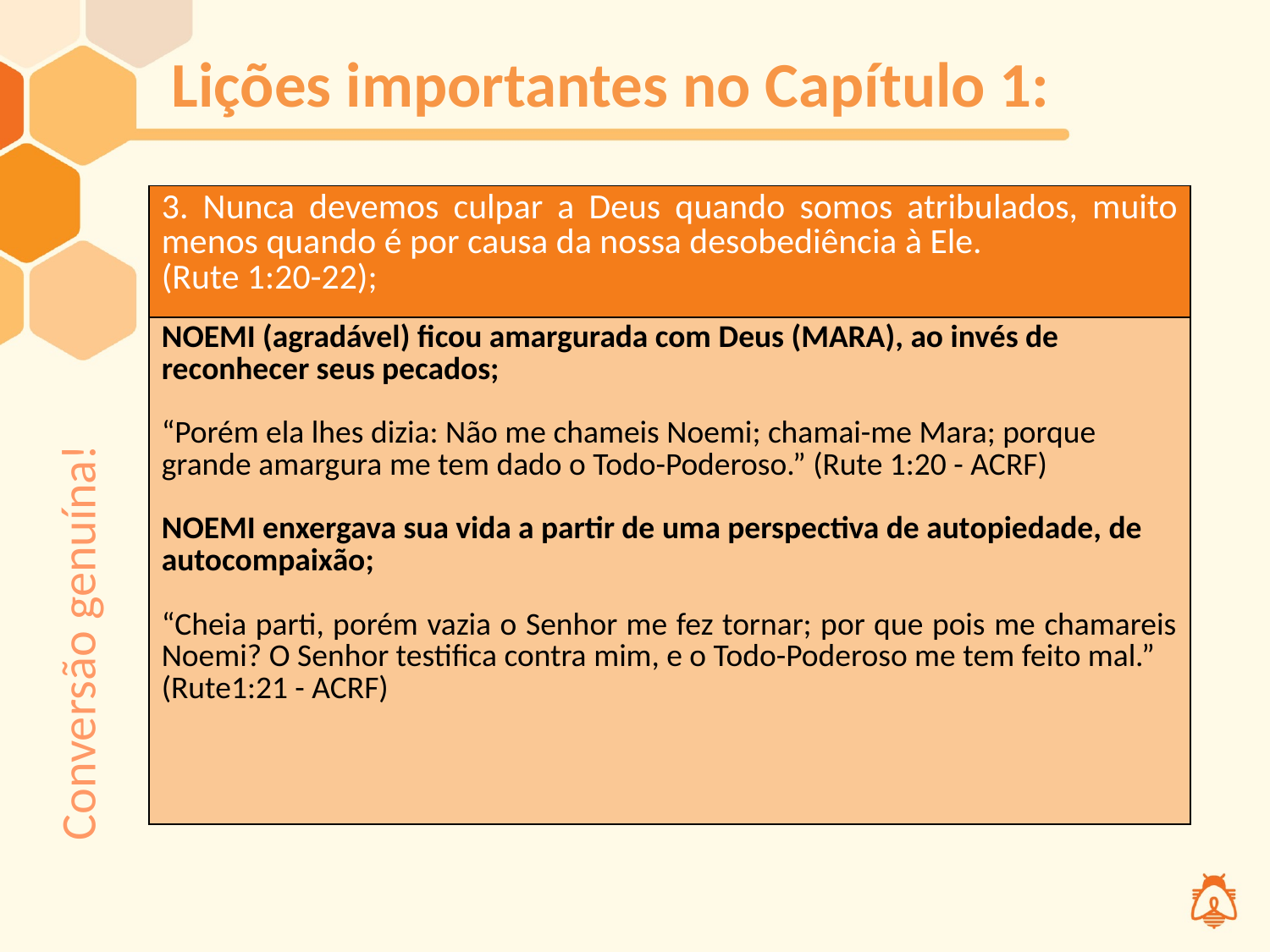

# Lições importantes no Capítulo 1:
| 3. Nunca devemos culpar a Deus quando somos atribulados, muito menos quando é por causa da nossa desobediência à Ele. (Rute 1:20-22); |
| --- |
| NOEMI (agradável) ficou amargurada com Deus (MARA), ao invés de reconhecer seus pecados; “Porém ela lhes dizia: Não me chameis Noemi; chamai-me Mara; porque grande amargura me tem dado o Todo-Poderoso.” (Rute 1:20 - ACRF) NOEMI enxergava sua vida a partir de uma perspectiva de autopiedade, de autocompaixão; “Cheia parti, porém vazia o Senhor me fez tornar; por que pois me chamareis Noemi? O Senhor testifica contra mim, e o Todo-Poderoso me tem feito mal.” (Rute1:21 - ACRF) |
Conversão genuína!